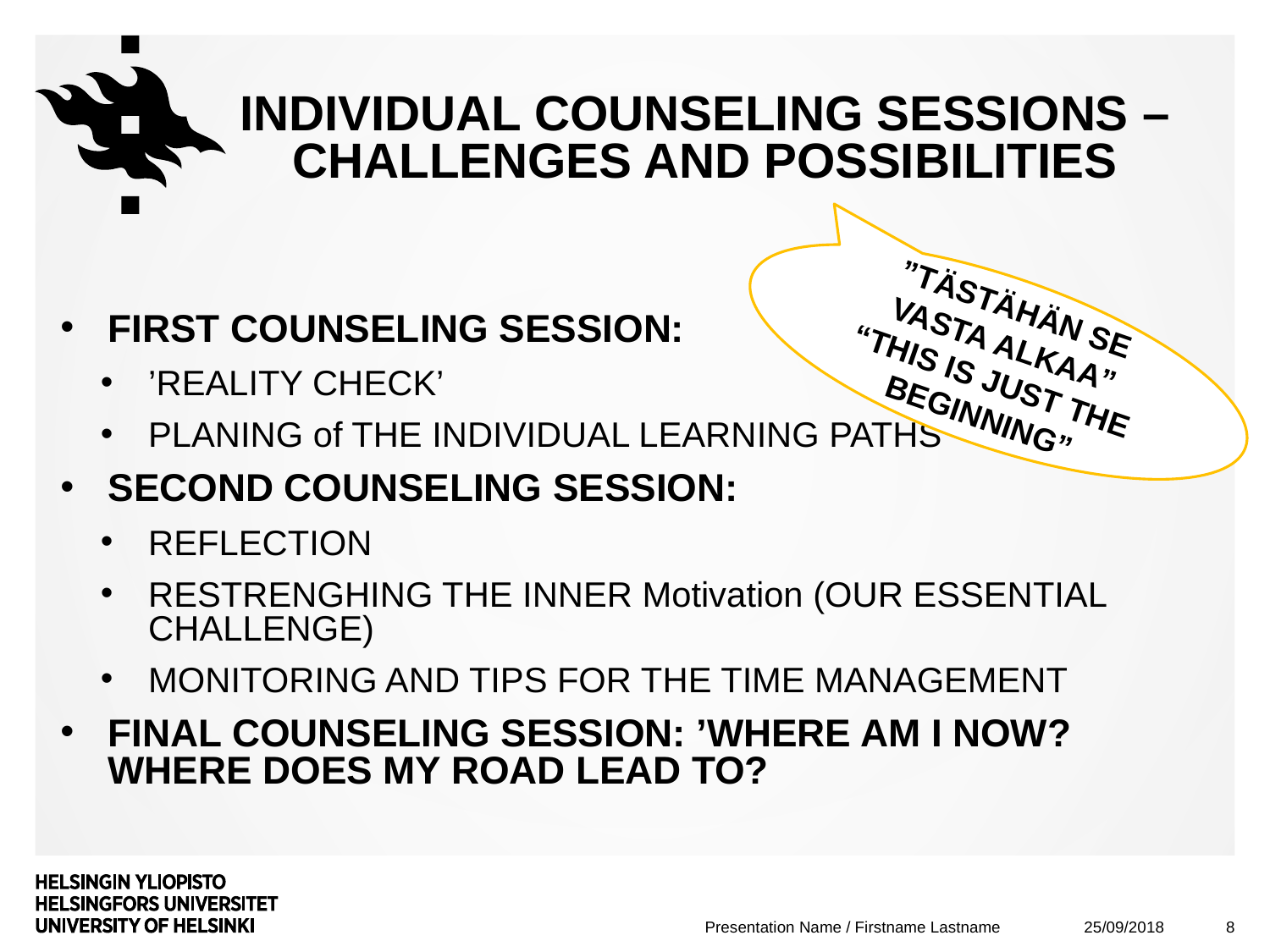

# Individual counseling sessions – Challenges and possibilities
”TÄSTÄHÄN SE VASTA ALKAA”
“THIS IS JUST THE BEGINNING”
FIRST COUNSELING SESSION:
’REALITY CHECK’
PLANING of THE INDIVIDUAL LEARNING PATHS
SECOND COUNSELING SESSION:
REFLECTION
RESTRENGHING THE INNER Motivation (OUR ESSENTIAL CHALLENGE)
MONITORING AND TIPS FOR THE TIME MANAGEMENT
FINAL COUNSELING SESSION: ’WHERE AM I NOW? WHERE DOES MY ROAD LEAD TO?
25/09/2018
8
Presentation Name / Firstname Lastname